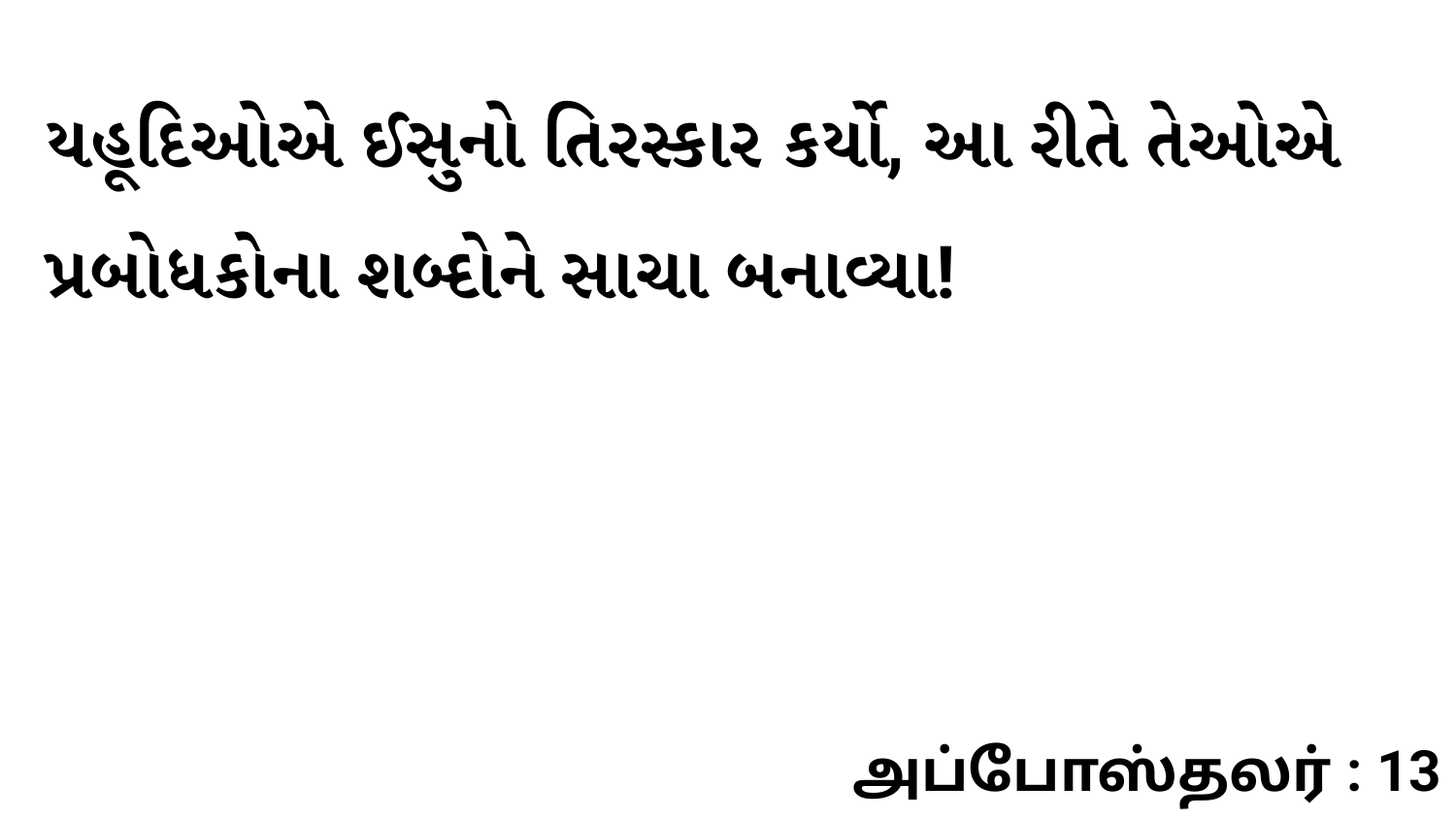

યહૂદિઓએ ઈસુનો તિરસ્કાર કર્યો, આ રીતે તેઓએ પ્રબોધકોના શબ્દોને સાચા બનાવ્યા!
அப்போஸ்தலர் : 13